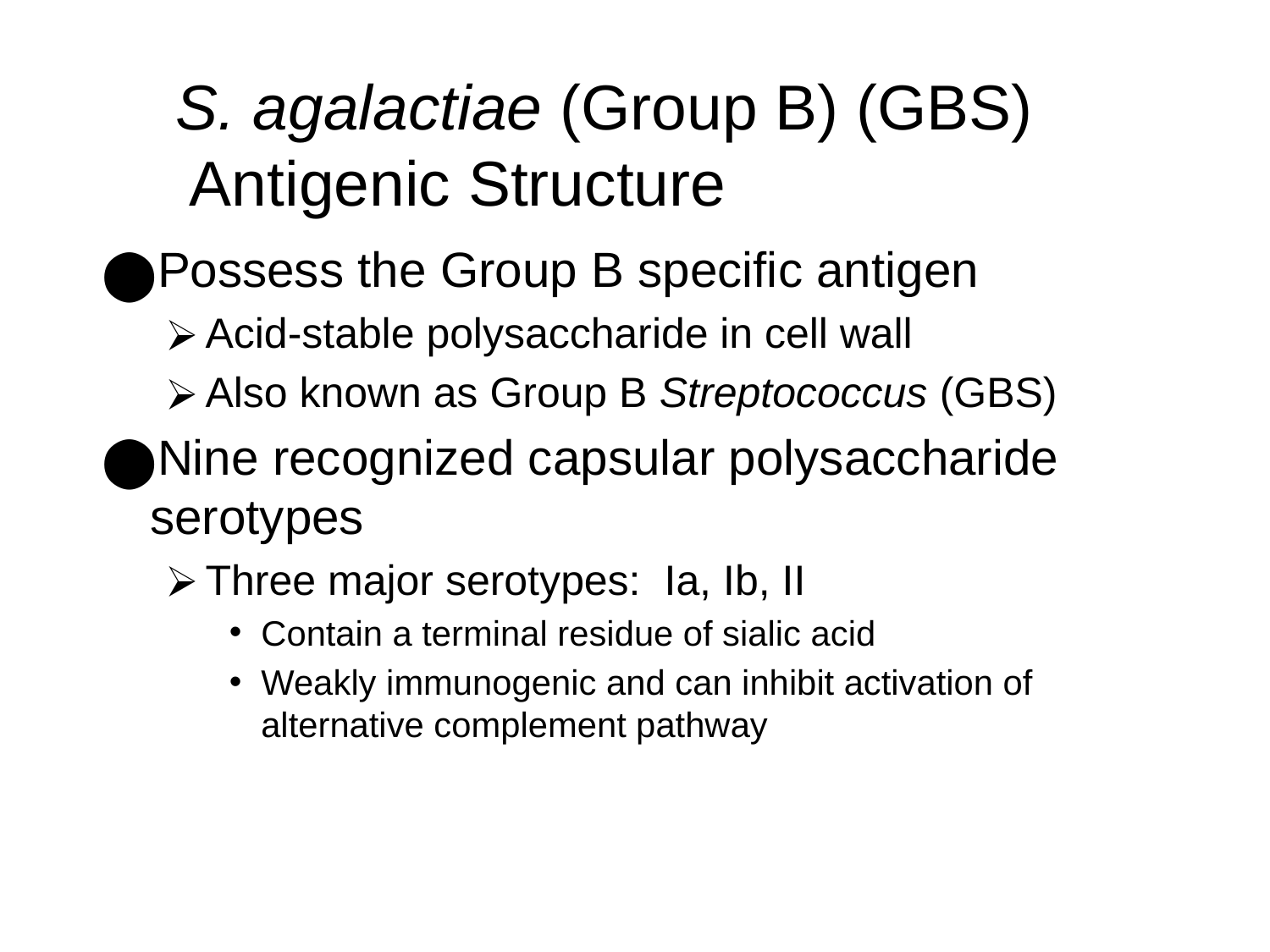

# S. agalactiae (Group B) (GBS) Antigenic Structure
Possess the Group B specific antigen
Acid-stable polysaccharide in cell wall
Also known as Group B Streptococcus (GBS)
Nine recognized capsular polysaccharide serotypes
Three major serotypes:  Ia, Ib, II
Contain a terminal residue of sialic acid
Weakly immunogenic and can inhibit activation of alternative complement pathway